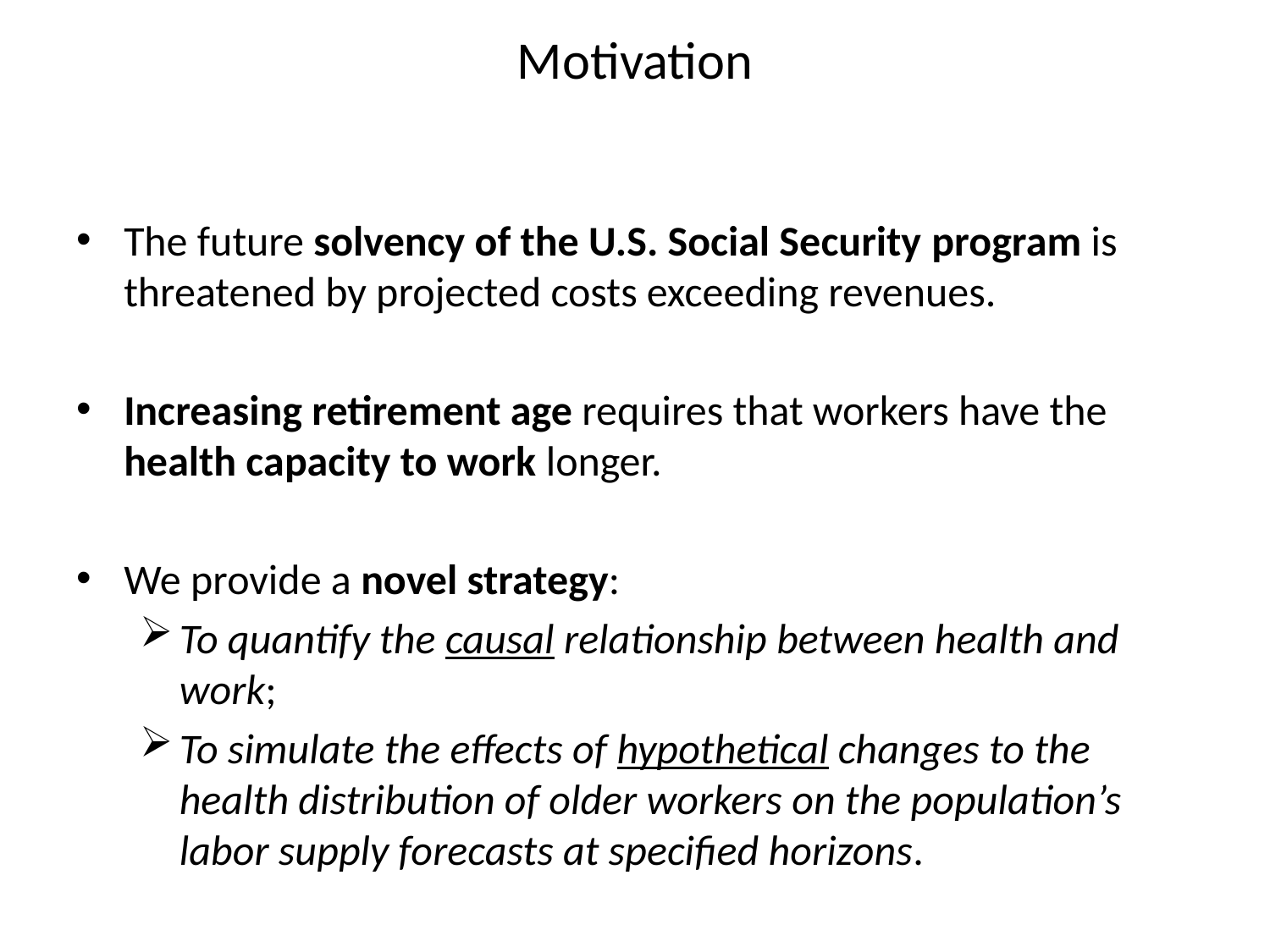

# Motivation

The future solvency of the U.S. Social Security program is threatened by projected costs exceeding revenues.

Increasing retirement age requires that workers have the health capacity to work longer.

We provide a novel strategy:
To quantify the causal relationship between health and work;
To simulate the effects of hypothetical changes to the health distribution of older workers on the population’s labor supply forecasts at specified horizons.